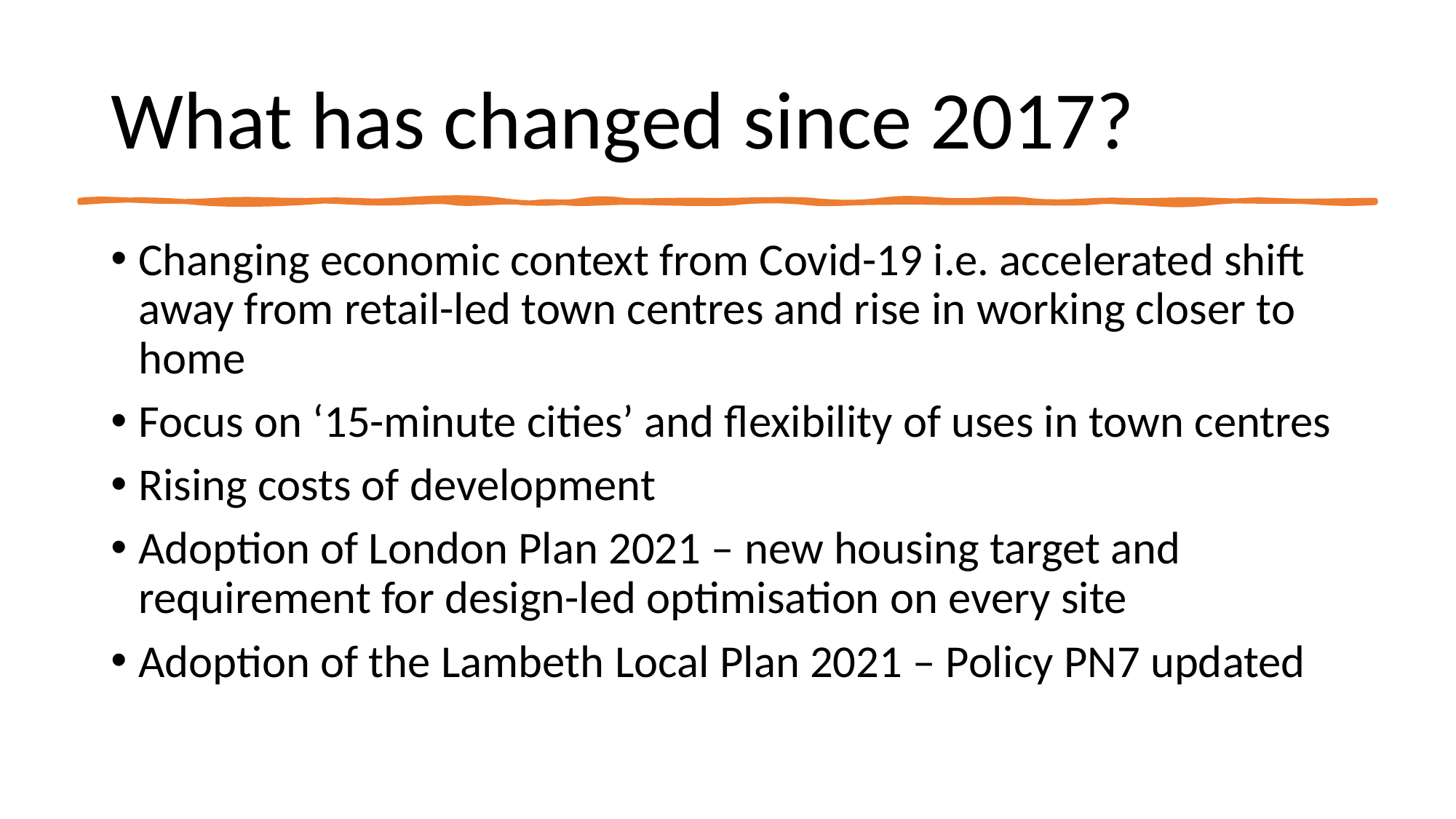

# What has changed since 2017?

Changing economic context from Covid-19 i.e. accelerated shift away from retail-led town centres and rise in working closer to home
Focus on ‘15-minute cities’ and flexibility of uses in town centres
Rising costs of development
Adoption of London Plan 2021 – new housing target and requirement for design-led optimisation on every site
Adoption of the Lambeth Local Plan 2021 – Policy PN7 updated